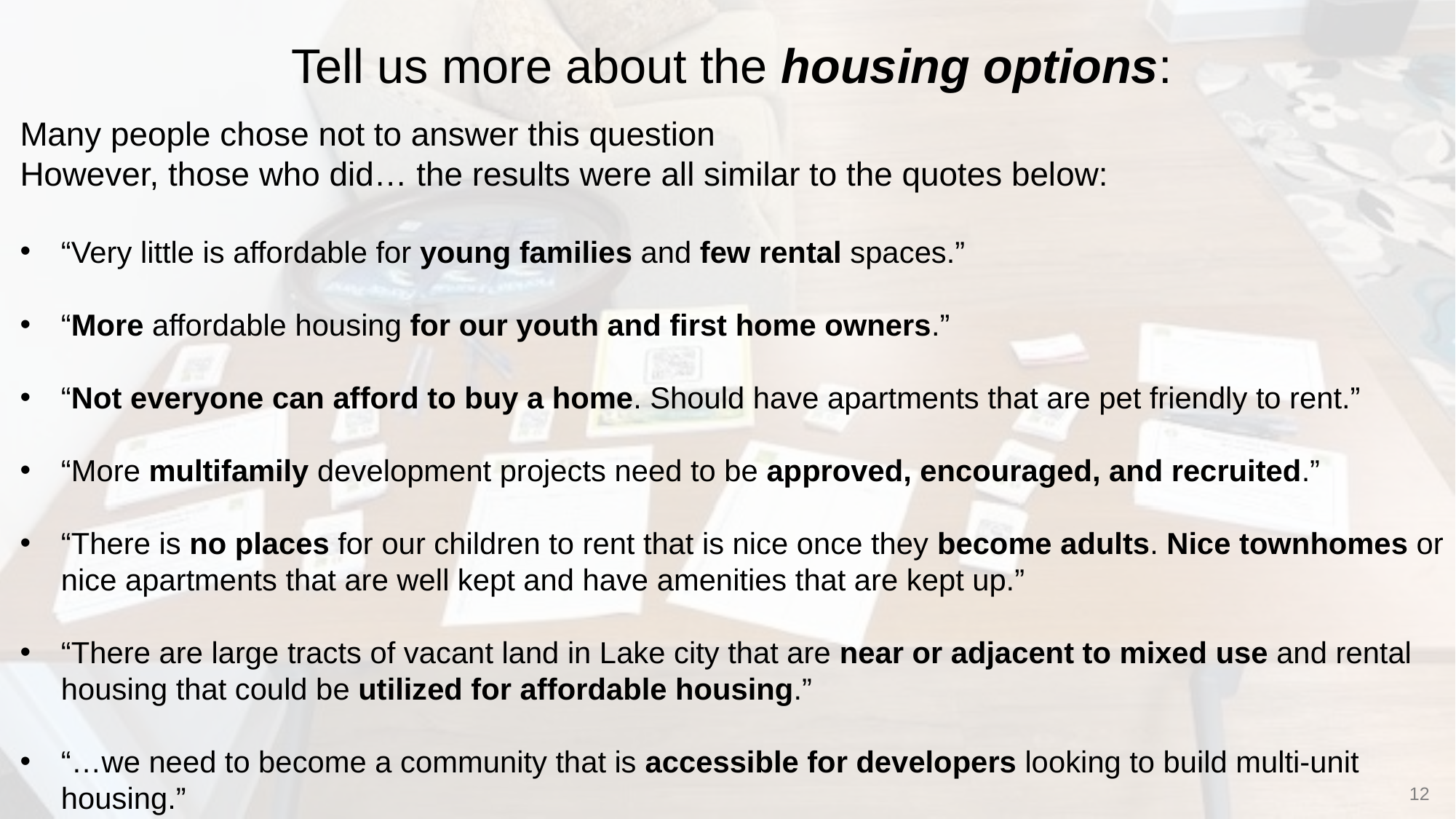

Tell us more about the housing options:
Many people chose not to answer this question
However, those who did… the results were all similar to the quotes below:

“Very little is affordable for young families and few rental spaces.”

“More affordable housing for our youth and first home owners.”

“Not everyone can afford to buy a home. Should have apartments that are pet friendly to rent.”

“More multifamily development projects need to be approved, encouraged, and recruited.”

“There is no places for our children to rent that is nice once they become adults. Nice townhomes or nice apartments that are well kept and have amenities that are kept up.”

“There are large tracts of vacant land in Lake city that are near or adjacent to mixed use and rental housing that could be utilized for affordable housing.”

“…we need to become a community that is accessible for developers looking to build multi-unit housing.”

12